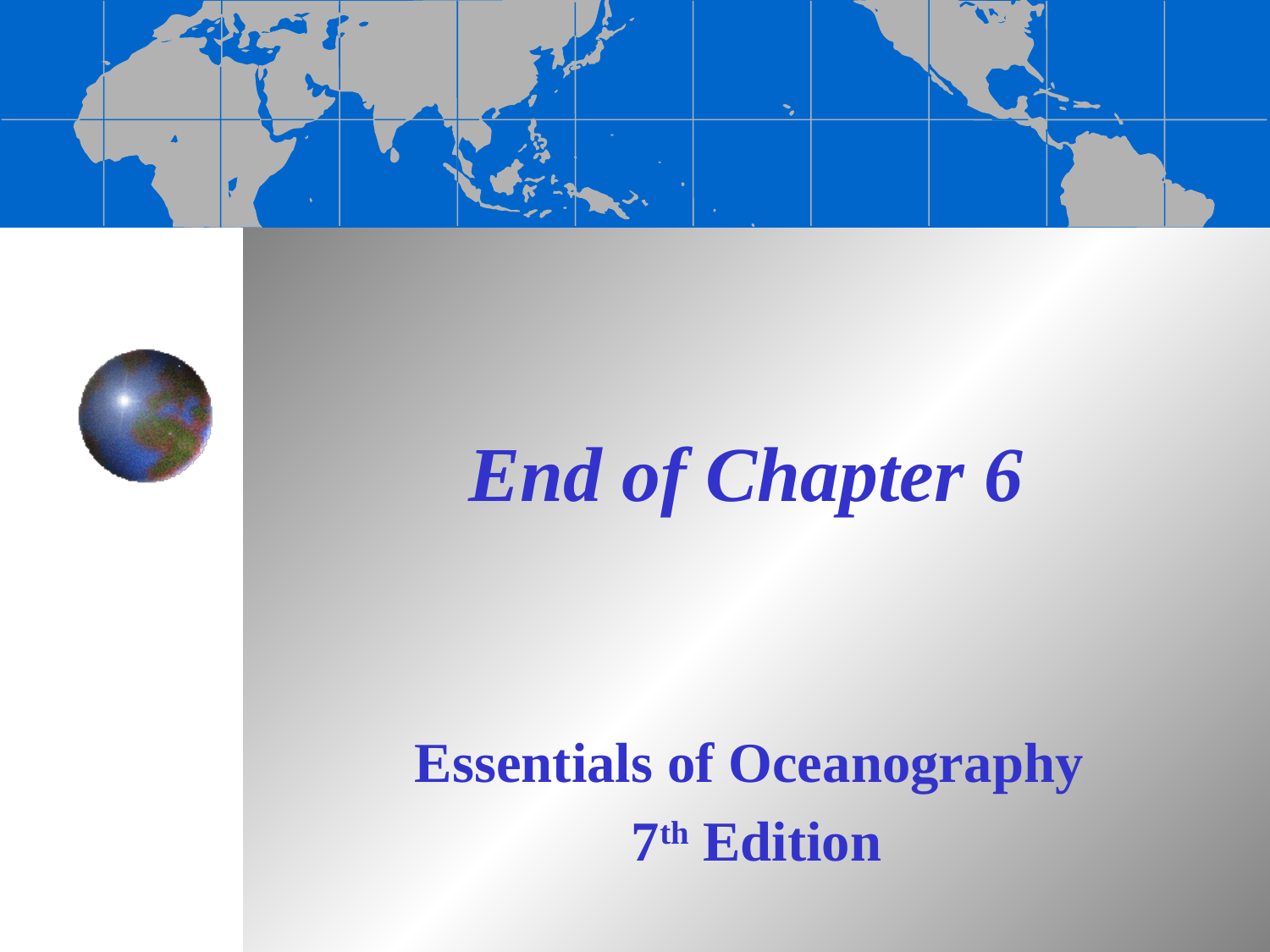

# End of Chapter 6
Essentials of Oceanography
7th Edition